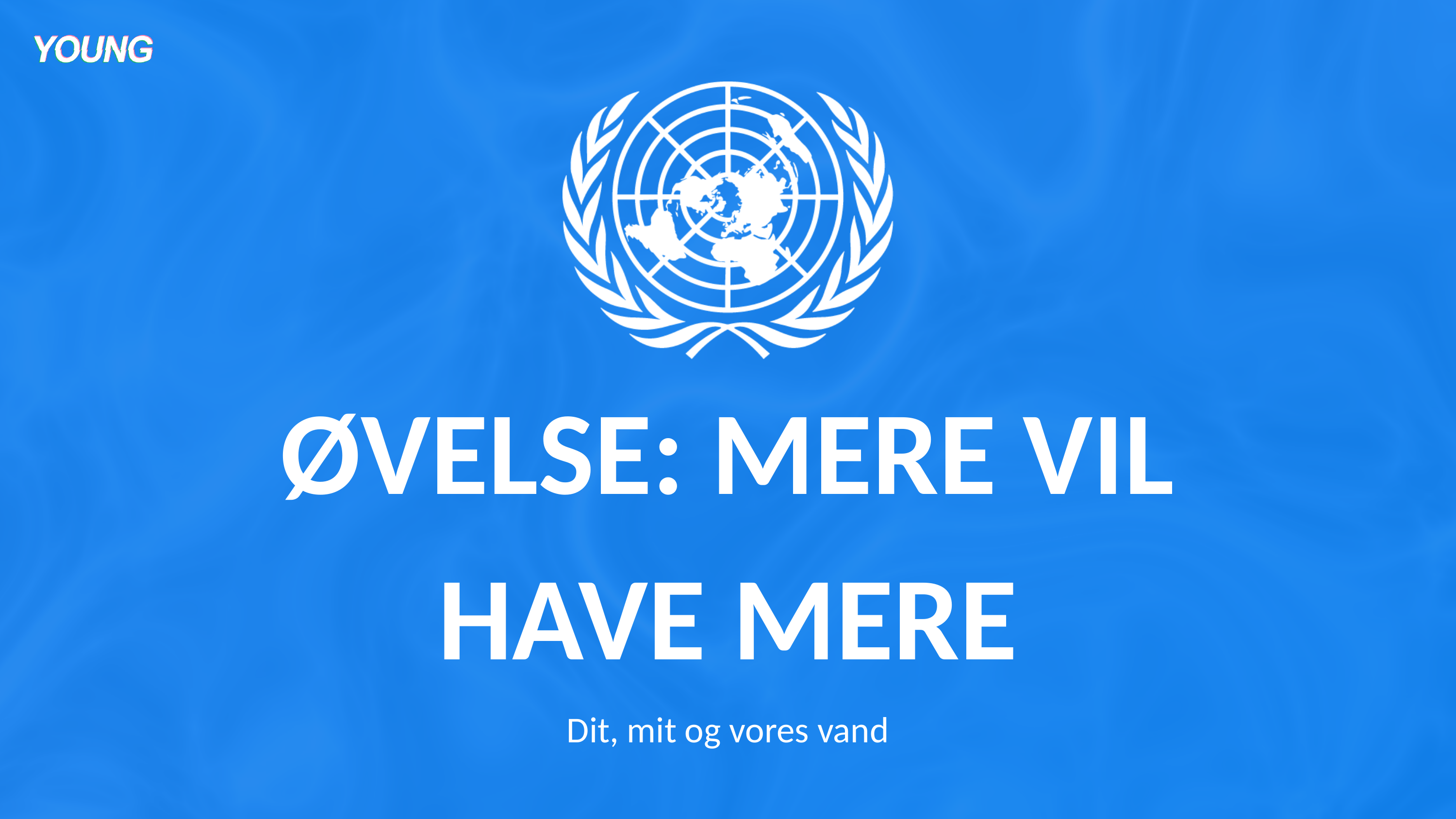

ØVELSE: MERE VIL HAVE MERE
Dit, mit og vores vand